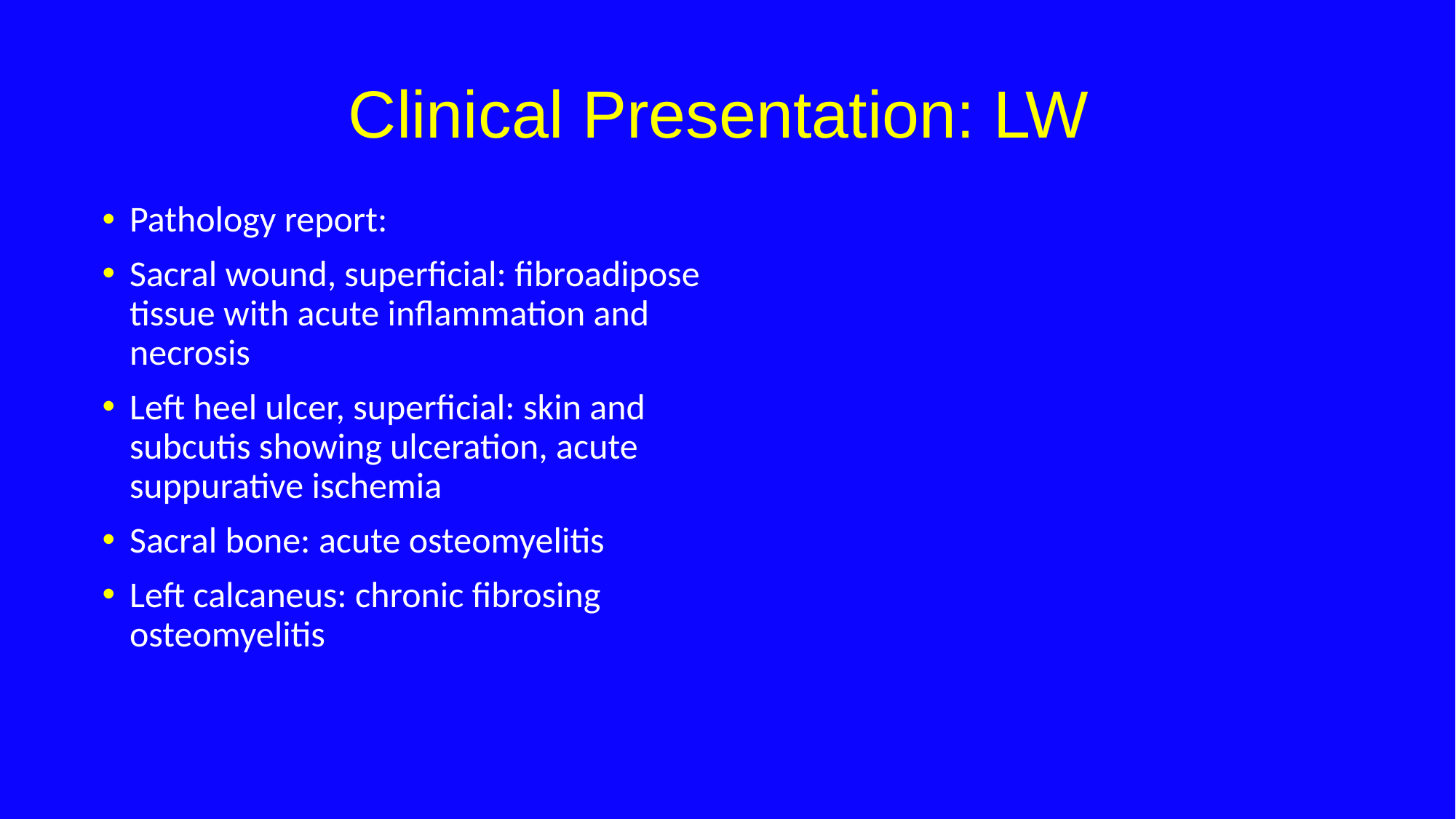

# Clinical Presentation: LW
Pathology report:
Sacral wound, superficial: fibroadipose tissue with acute inflammation and necrosis
Left heel ulcer, superficial: skin and subcutis showing ulceration, acute suppurative ischemia
Sacral bone: acute osteomyelitis
Left calcaneus: chronic fibrosing osteomyelitis